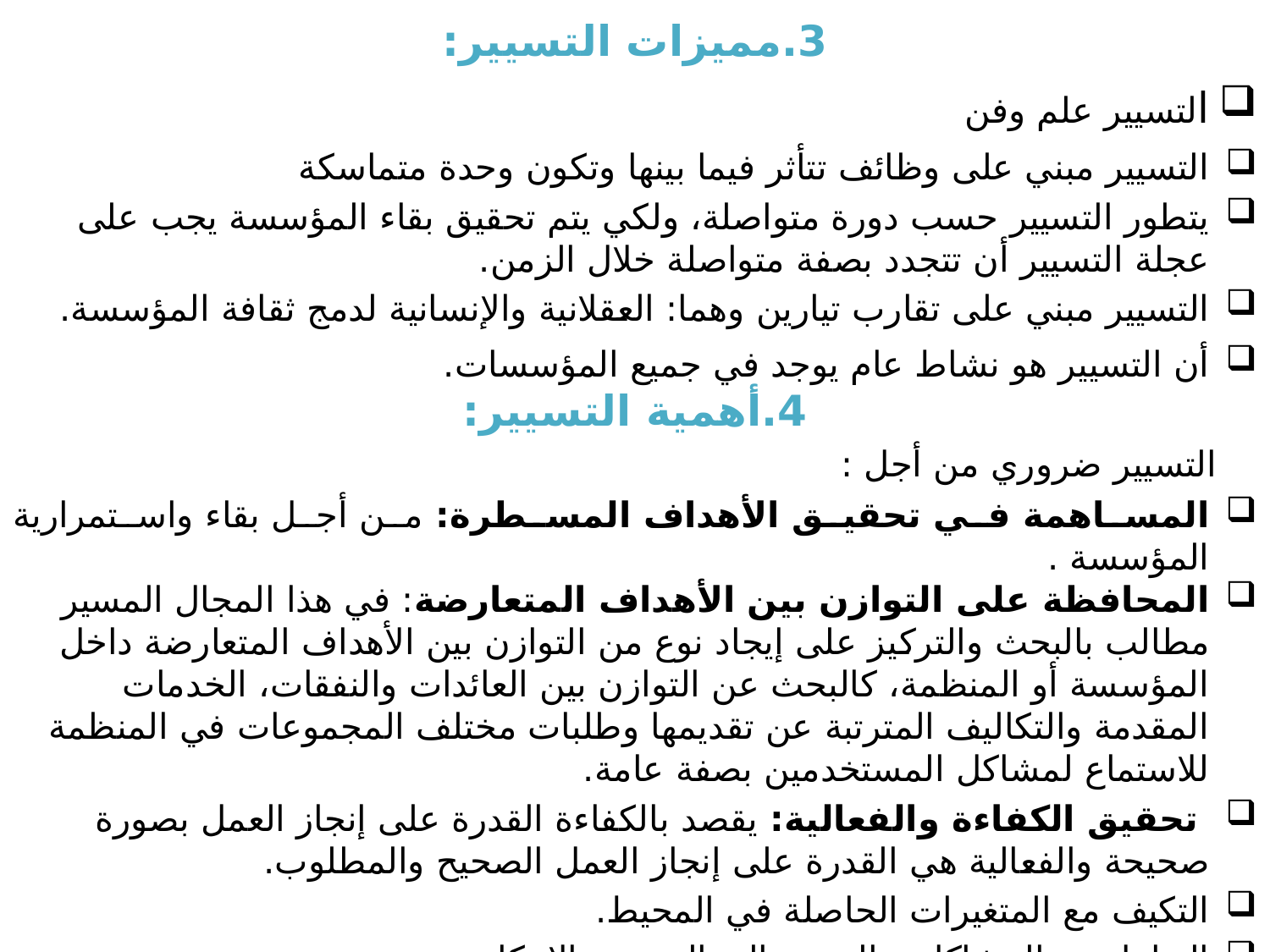

3.مميزات التسيير:
التسيير علم وفن
التسيير مبني على وظائف تتأثر فيما بينها وتكون وحدة متماسكة
يتطور التسيير حسب دورة متواصلة، ولكي يتم تحقيق بقاء المؤسسة يجب على عجلة التسيير أن تتجدد بصفة متواصلة خلال الزمن.
التسيير مبني على تقارب تيارين وهما: العقلانية والإنسانية لدمج ثقافة المؤسسة.
أن التسيير هو نشاط عام يوجد في جميع المؤسسات.
4.أهمية التسيير:
   التسيير ضروري من أجل :
المساهمة في تحقيق الأهداف المسطرة: من أجل بقاء واستمرارية المؤسسة .
المحافظة على التوازن بين الأهداف المتعارضة: في هذا المجال المسير مطالب بالبحث والتركيز على إيجاد نوع من التوازن بين الأهداف المتعارضة داخل المؤسسة أو المنظمة، كالبحث عن التوازن بين العائدات والنفقات، الخدمات المقدمة والتكاليف المترتبة عن تقديمها وطلبات مختلف المجموعات في المنظمة للاستماع لمشاكل المستخدمين بصفة عامة.
 تحقيق الكفاءة والفعالية: يقصد بالكفاءة القدرة على إنجاز العمل بصورة صحيحة والفعالية هي القدرة على إنجاز العمل الصحيح والمطلوب.
التكيف مع المتغيرات الحاصلة في المحيط.
التعامل مع المشاكل  والسعي إلى التجديد والابتكار.